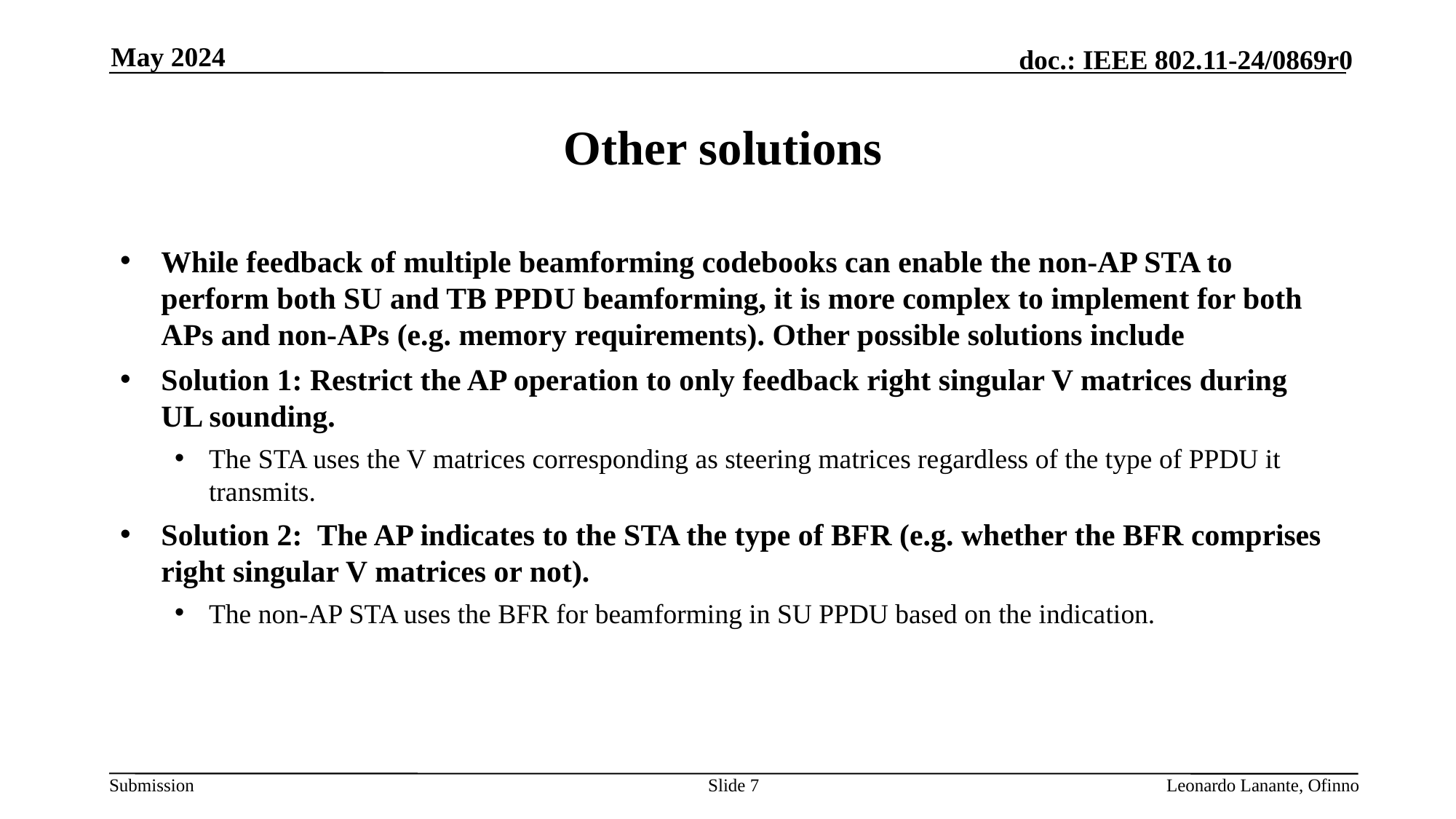

May 2024
# Other solutions
While feedback of multiple beamforming codebooks can enable the non-AP STA to perform both SU and TB PPDU beamforming, it is more complex to implement for both APs and non-APs (e.g. memory requirements). Other possible solutions include
Solution 1: Restrict the AP operation to only feedback right singular V matrices during UL sounding.
The STA uses the V matrices corresponding as steering matrices regardless of the type of PPDU it transmits.
Solution 2:  The AP indicates to the STA the type of BFR (e.g. whether the BFR comprises right singular V matrices or not).
The non-AP STA uses the BFR for beamforming in SU PPDU based on the indication.
Slide 7
Leonardo Lanante, Ofinno